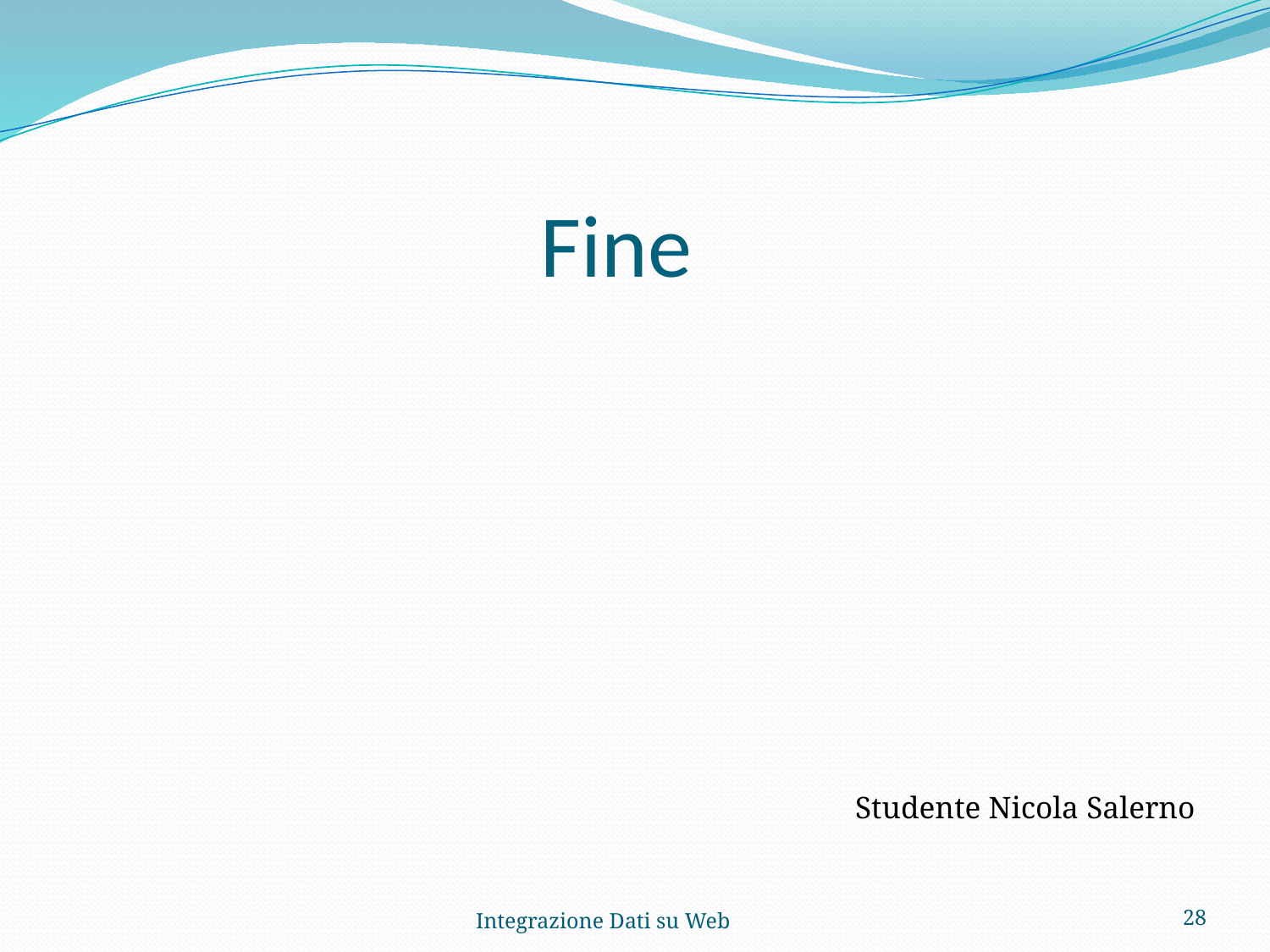

# Fine

Studente Nicola Salerno
Integrazione Dati su Web
28